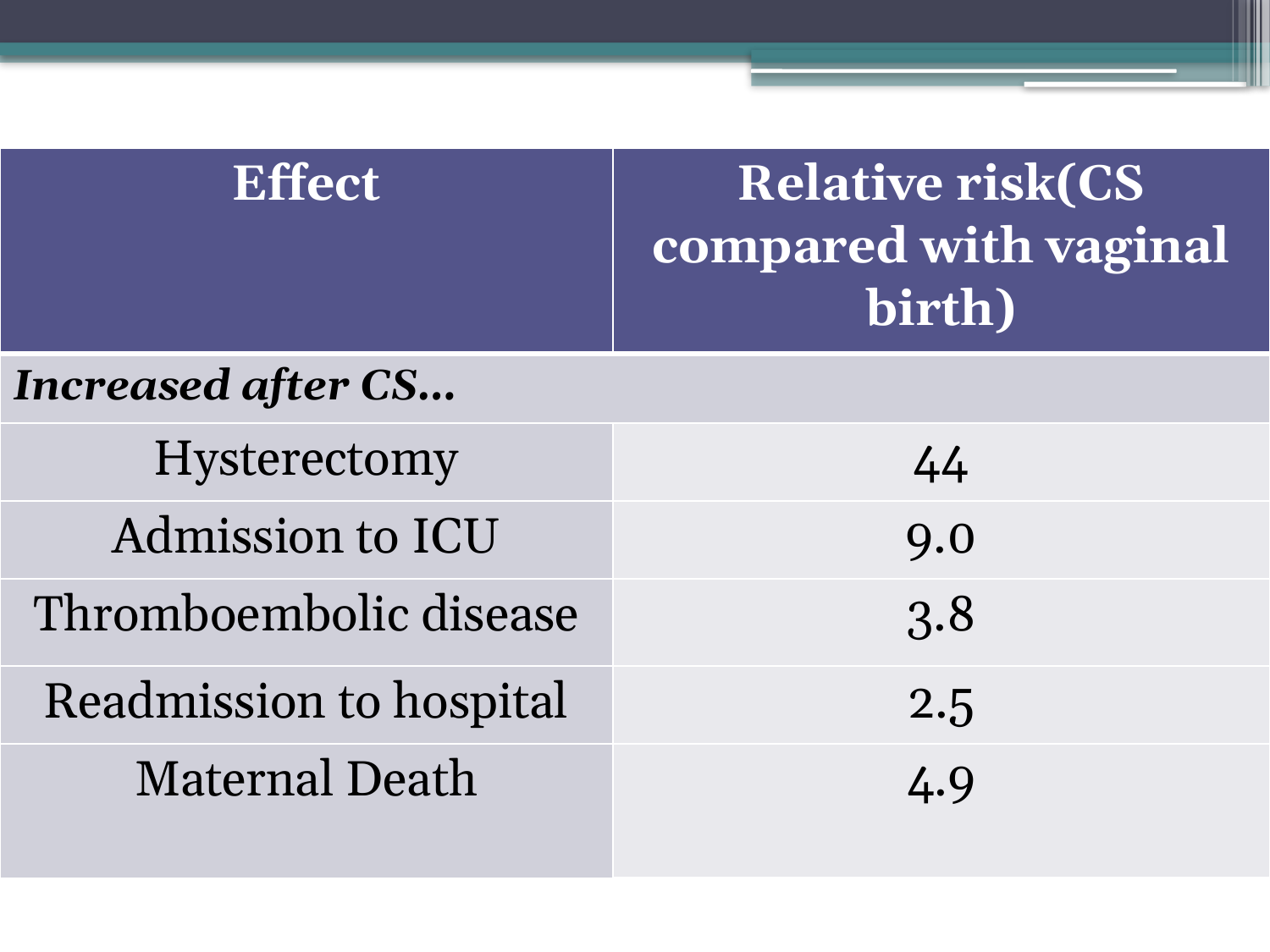

| Effect | Relative risk(CS compared with vaginal birth) |
| --- | --- |
| Increased after CS… |  |
| Hysterectomy | 44 |
| Admission to ICU | 9.0 |
| Thromboembolic disease | 3.8 |
| Readmission to hospital | 2.5 |
| Maternal Death | 4.9 |